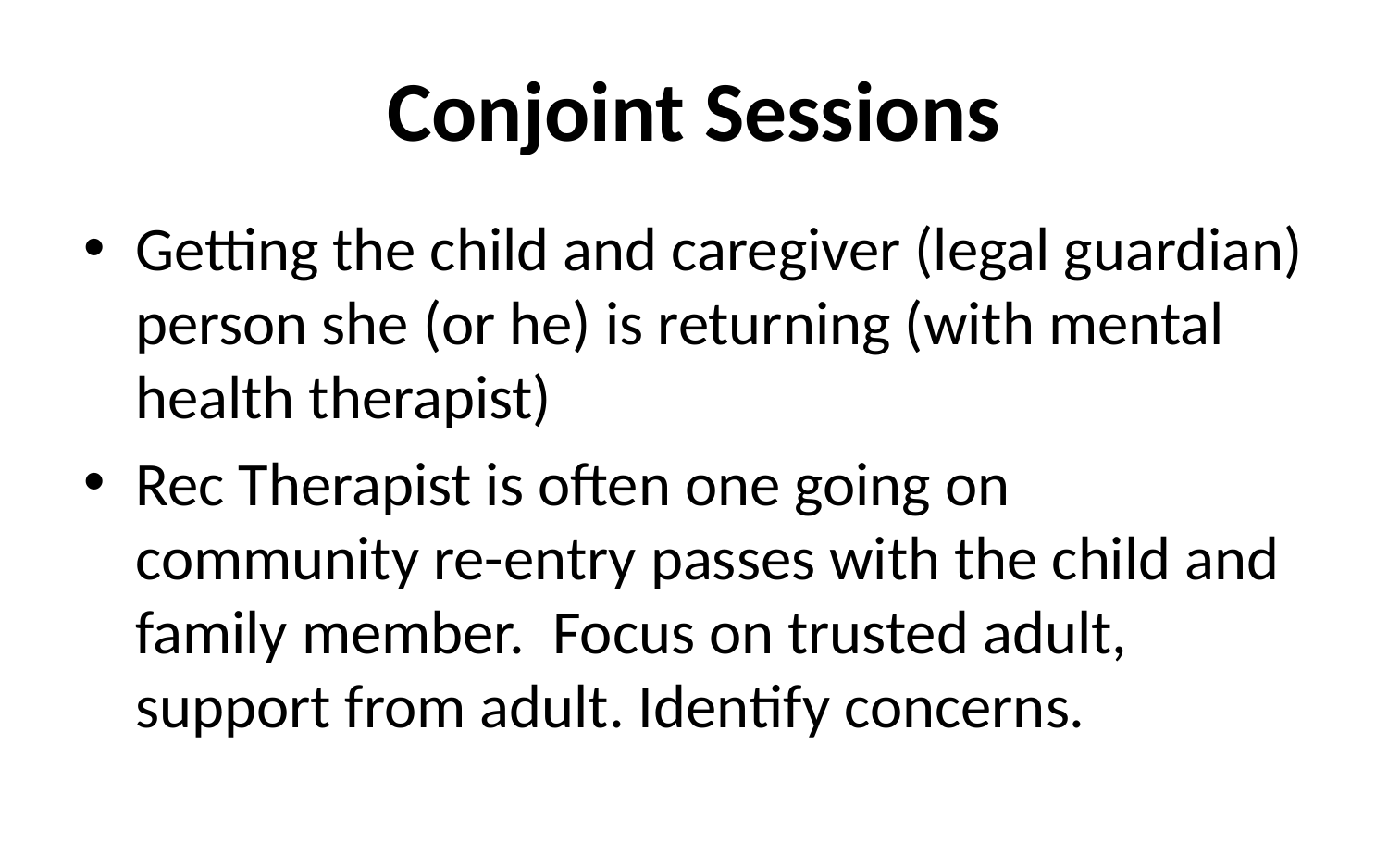

# Conjoint Sessions
Getting the child and caregiver (legal guardian) person she (or he) is returning (with mental health therapist)
Rec Therapist is often one going on community re-entry passes with the child and family member.  Focus on trusted adult, support from adult. Identify concerns.